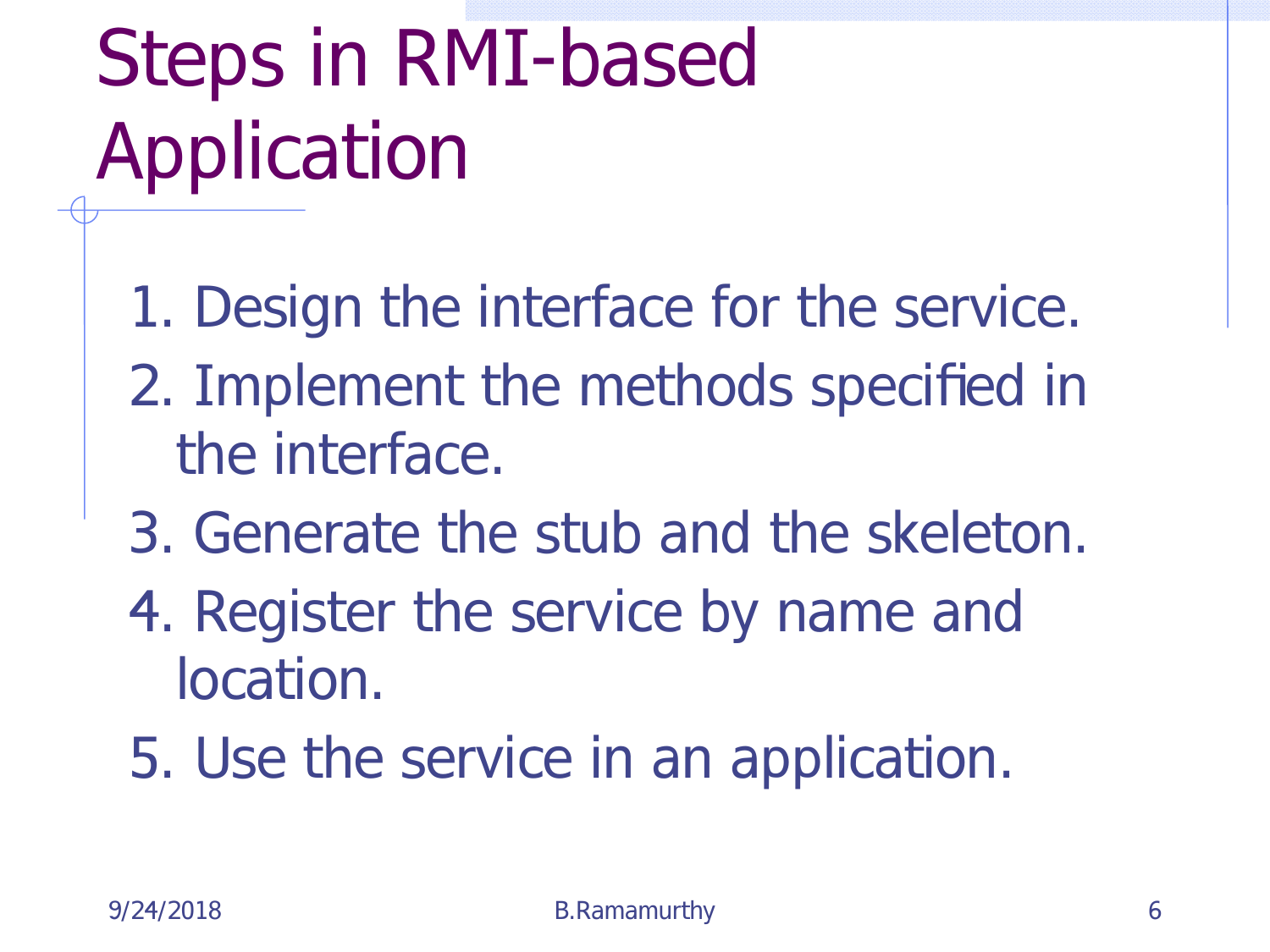

# Steps in RMI-based Application
1. Design the interface for the service.
2. Implement the methods specified in the interface.
3. Generate the stub and the skeleton.
4. Register the service by name and location.
5. Use the service in an application.
9/24/2018
B.Ramamurthy
6